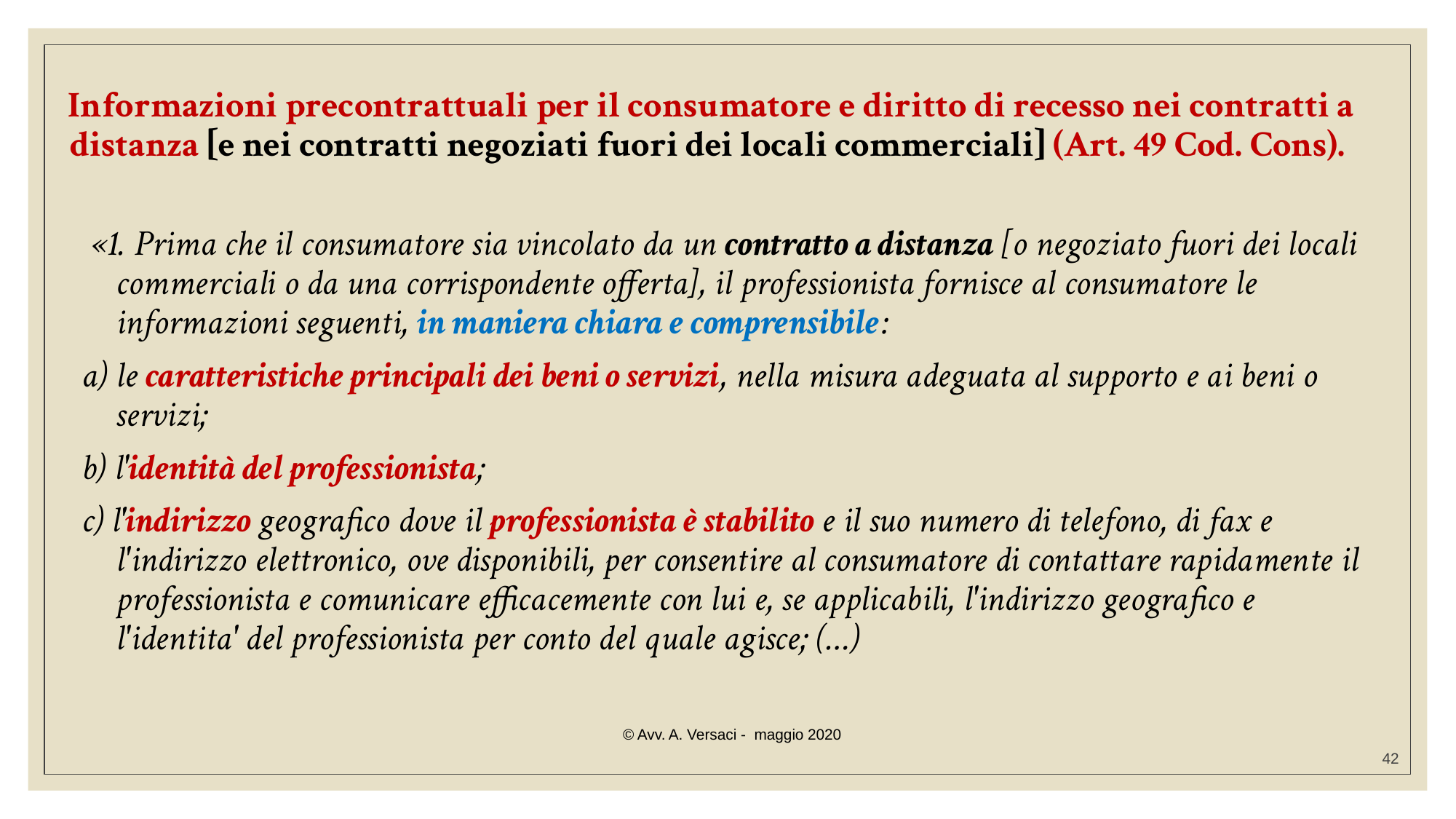

# Informazioni precontrattuali per il consumatore e diritto di recesso nei contratti a distanza [e nei contratti negoziati fuori dei locali commerciali] (Art. 49 Cod. Cons).
 «1. Prima che il consumatore sia vincolato da un contratto a distanza [o negoziato fuori dei locali commerciali o da una corrispondente offerta], il professionista fornisce al consumatore le informazioni seguenti, in maniera chiara e comprensibile:
a) le caratteristiche principali dei beni o servizi, nella misura adeguata al supporto e ai beni o servizi;
b) l'identità del professionista;
c) l'indirizzo geografico dove il professionista è stabilito e il suo numero di telefono, di fax e l'indirizzo elettronico, ove disponibili, per consentire al consumatore di contattare rapidamente il professionista e comunicare efficacemente con lui e, se applicabili, l'indirizzo geografico e l'identita' del professionista per conto del quale agisce; (…)
© Avv. A. Versaci -  maggio 2020
42